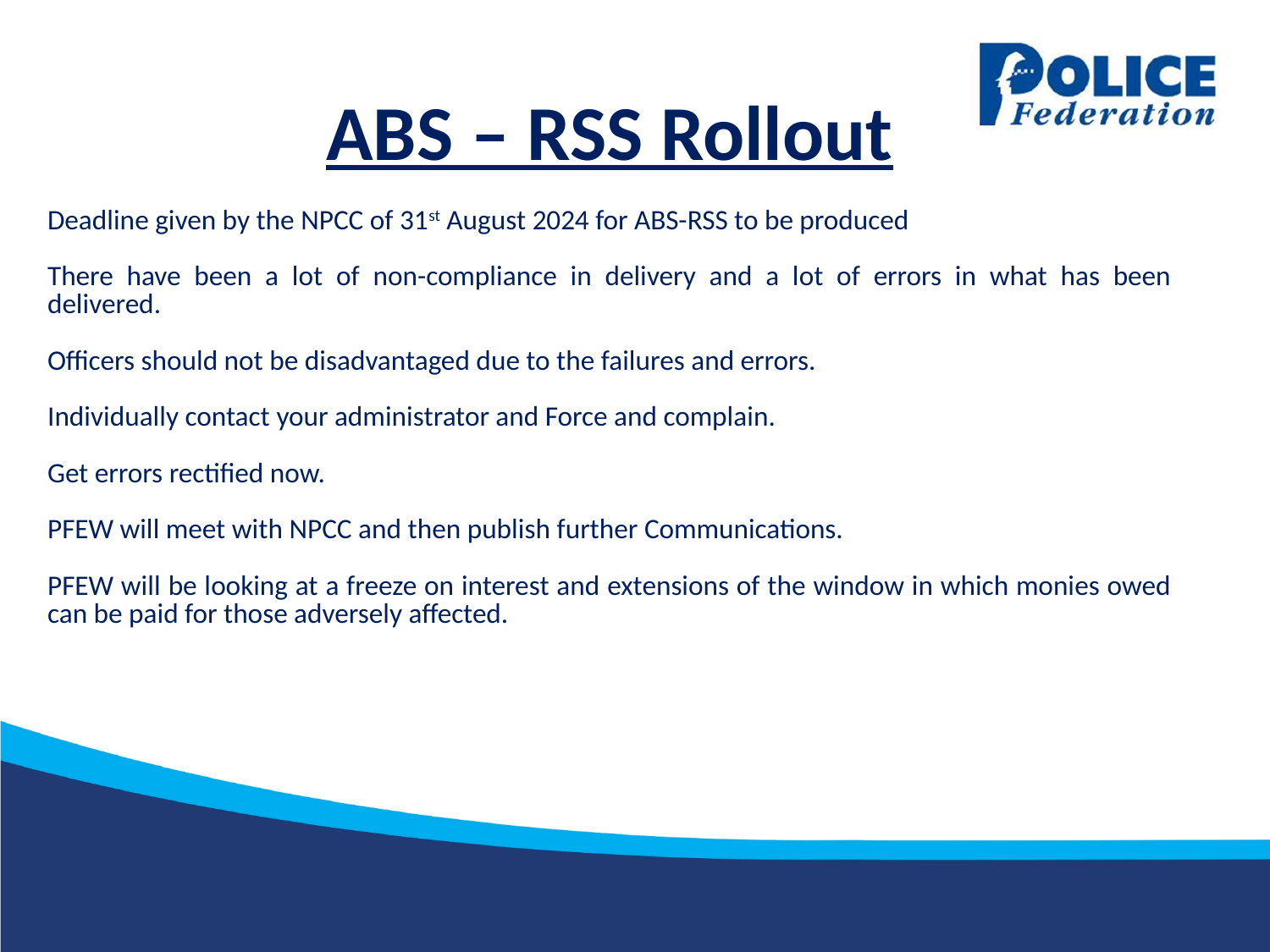

ABS – RSS Rollout

Deadline given by the NPCC of 31st August 2024 for ABS-RSS to be produced

There have been a lot of non-compliance in delivery and a lot of errors in what has been delivered.

Officers should not be disadvantaged due to the failures and errors.

Individually contact your administrator and Force and complain.

Get errors rectified now.

PFEW will meet with NPCC and then publish further Communications.

PFEW will be looking at a freeze on interest and extensions of the window in which monies owed can be paid for those adversely affected.